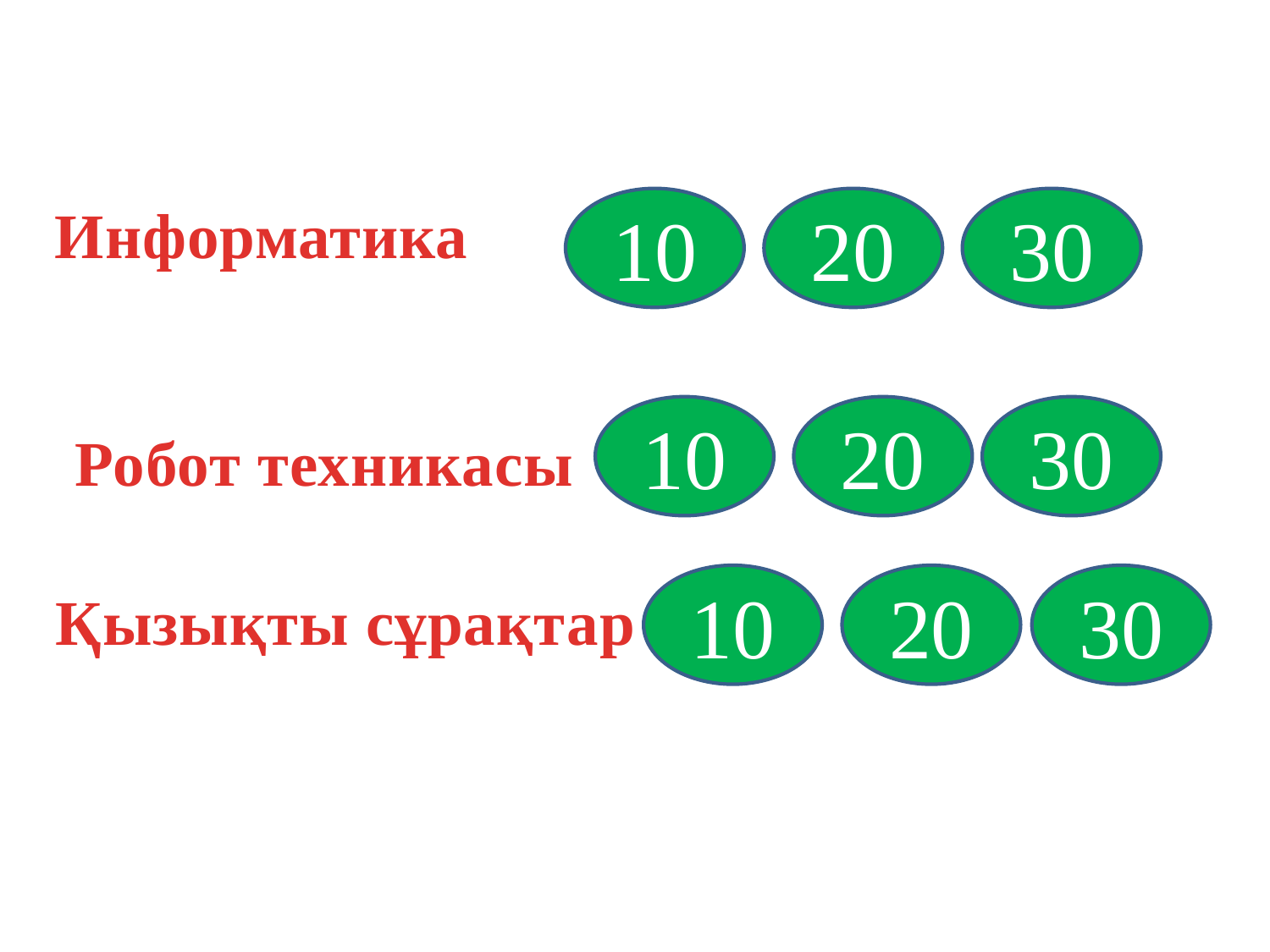

Информатика
10
20
30
10
20
30
Робот техникасы
10
20
30
Қызықты сұрақтар